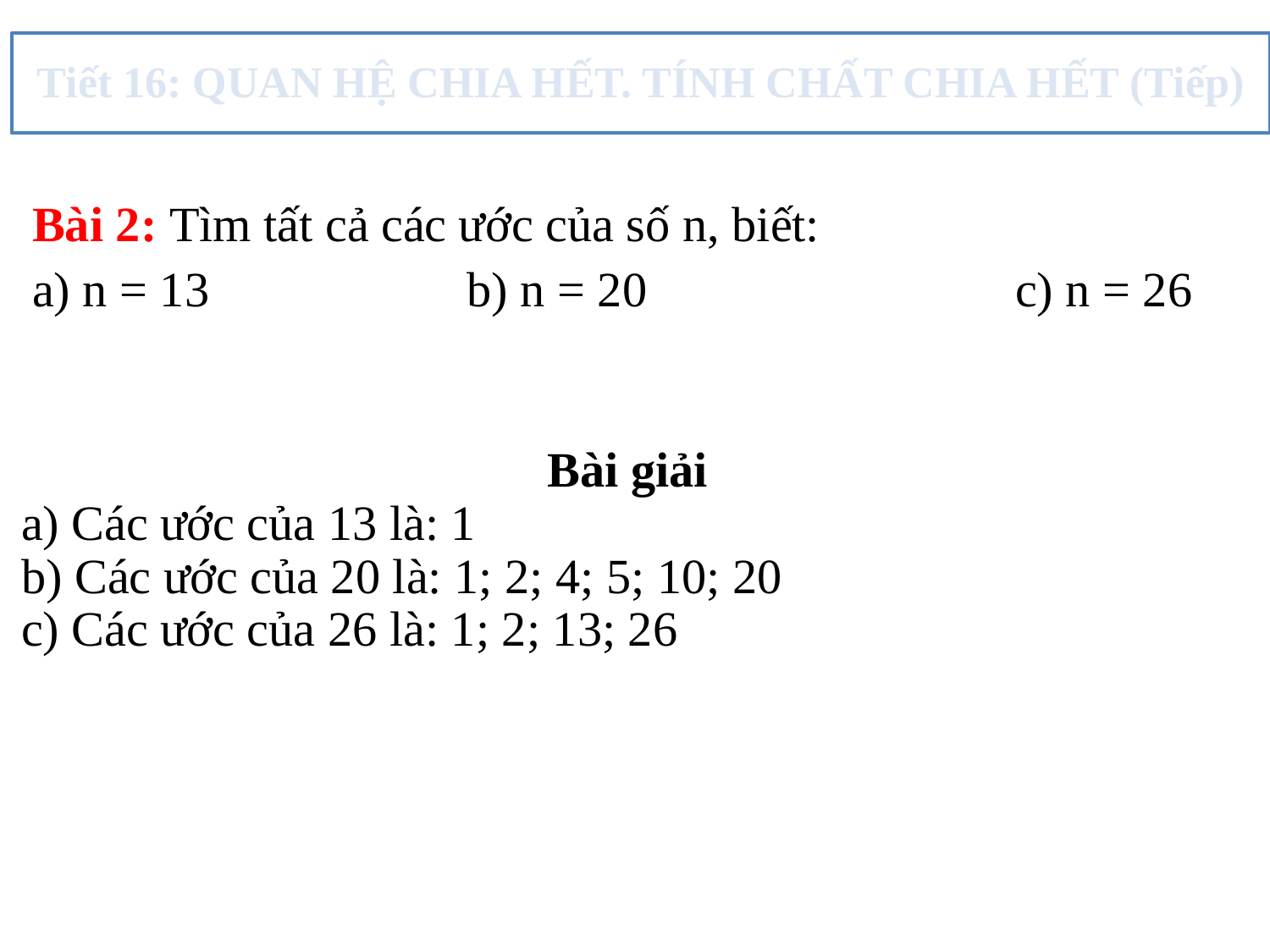

Tiết 16: QUAN HỆ CHIA HẾT. TÍNH CHẤT CHIA HẾT (Tiếp)
Bài 2: Tìm tất cả các ước của số n, biết:
a) n = 13                     b) n = 20                              c) n = 26
Bài giải
a) Các ước của 13 là: 1
b) Các ước của 20 là: 1; 2; 4; 5; 10; 20
c) Các ước của 26 là: 1; 2; 13; 26